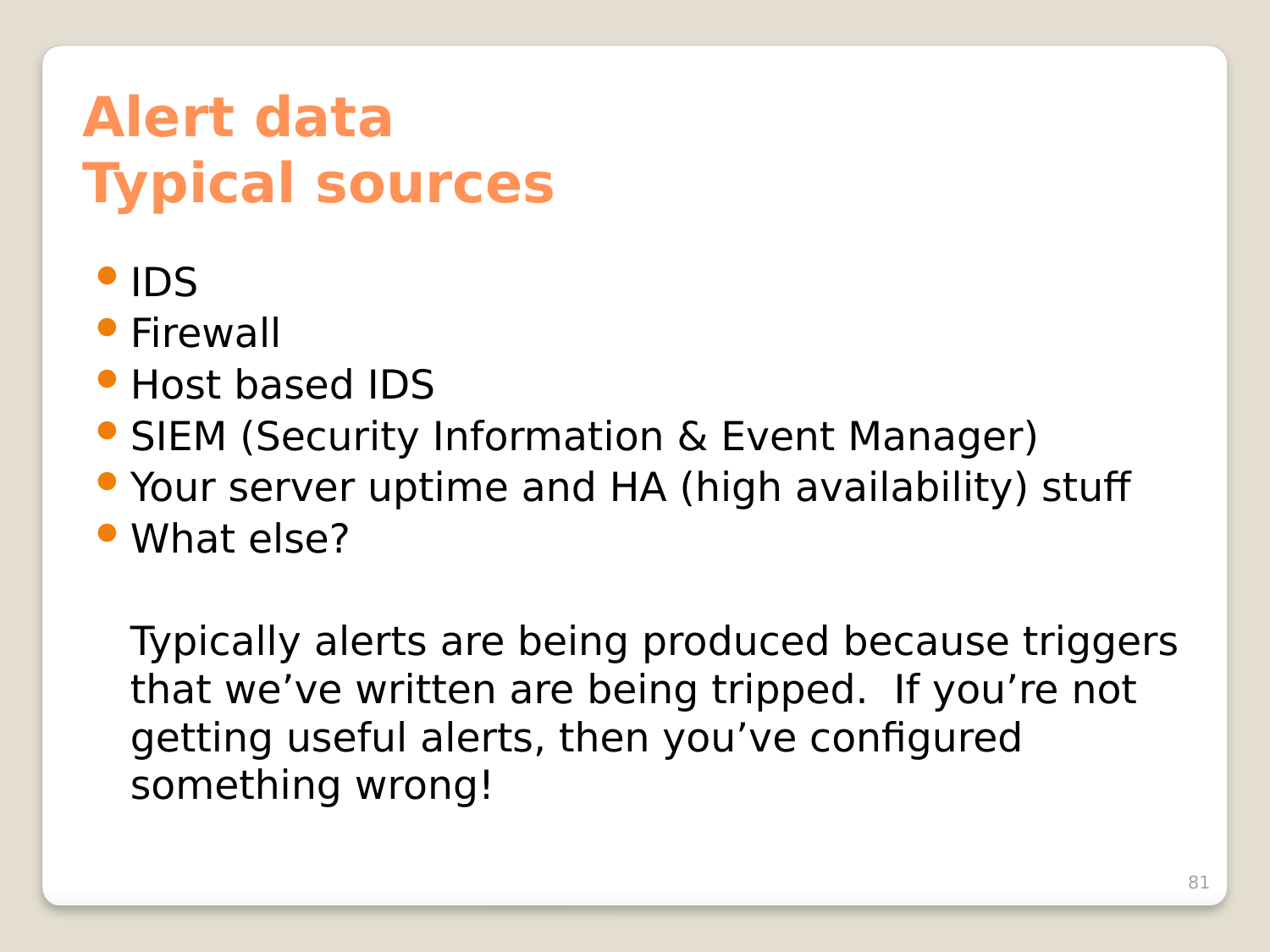

# Alert data Typical sources
IDS
Firewall
Host based IDS
SIEM (Security Information & Event Manager)
Your server uptime and HA (high availability) stuff
What else?

Typically alerts are being produced because triggers that we’ve written are being tripped.  If you’re not getting useful alerts, then you’ve configured something wrong!

81